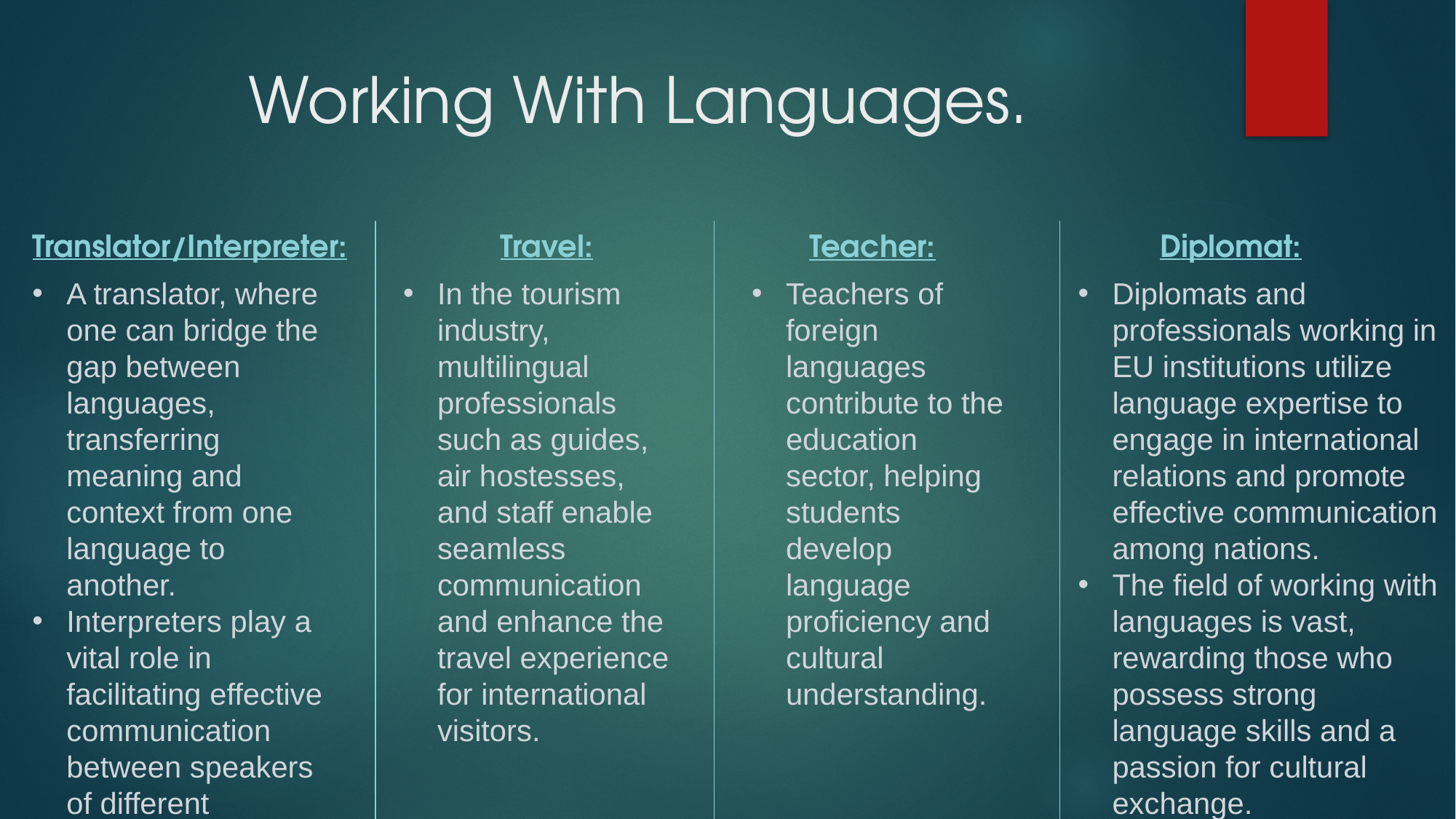

# Working With Languages.
Translator/Interpreter:
Travel:
Diplomat:
Teacher:
A translator, where one can bridge the gap between languages, transferring meaning and context from one language to another.
Interpreters play a vital role in facilitating effective communication between speakers of different languages in real-time settings.
In the tourism industry, multilingual professionals such as guides, air hostesses, and staff enable seamless communication and enhance the travel experience for international visitors.

Teachers of foreign languages contribute to the education sector, helping students develop language proficiency and cultural understanding.

Diplomats and professionals working in EU institutions utilize language expertise to engage in international relations and promote effective communication among nations.
The field of working with languages is vast, rewarding those who possess strong language skills and a passion for cultural exchange.